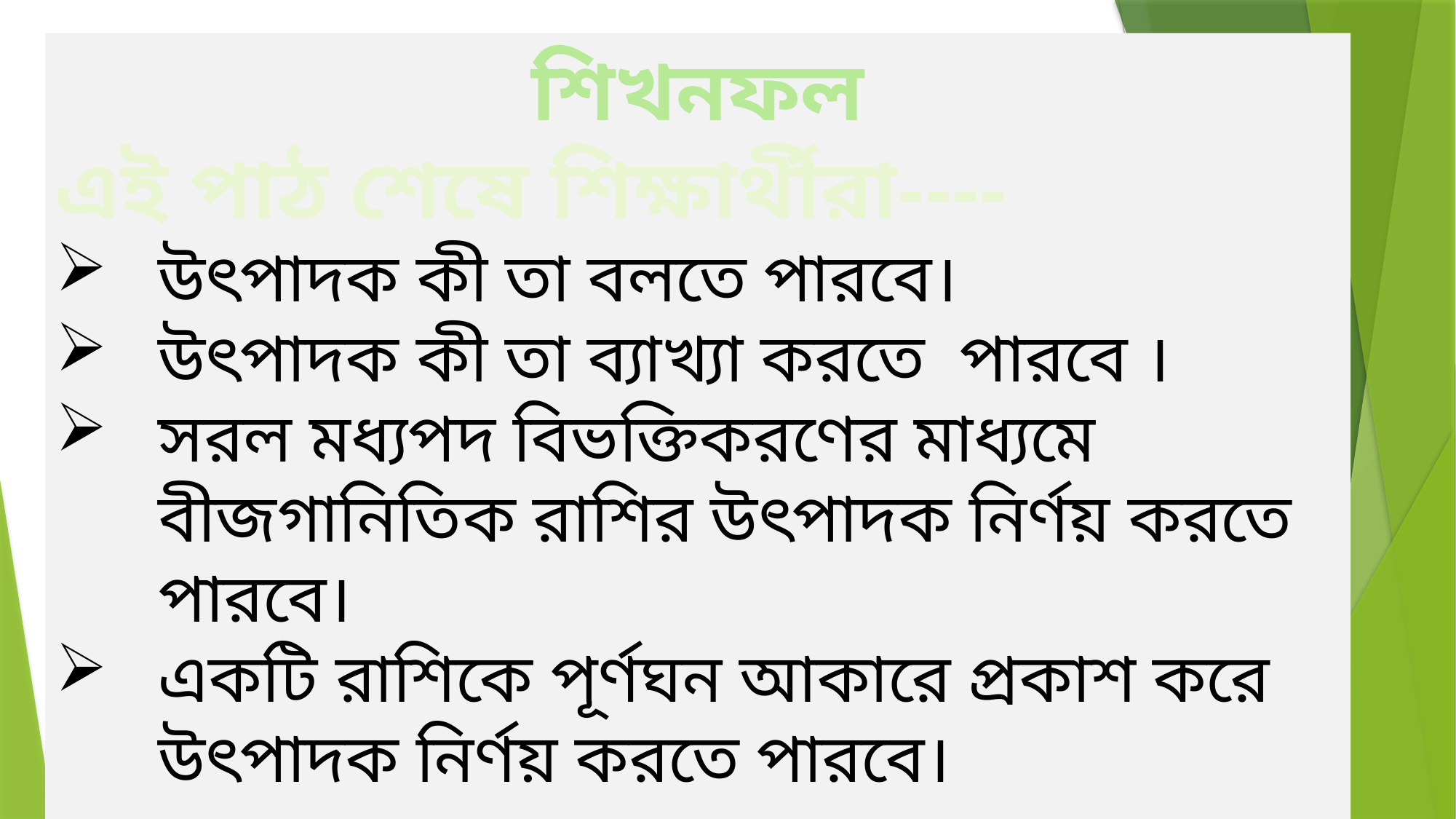

শিখনফল
এই পাঠ শেষে শিক্ষার্থীরা----
উৎপাদক কী তা বলতে পারবে।
উৎপাদক কী তা ব্যাখ্যা করতে  পারবে ।
সরল মধ্যপদ বিভক্তিকরণের মাধ্যমে বীজগানিতিক রাশির উৎপাদক নির্ণয় করতে পারবে।
একটি রাশিকে পূর্ণঘন আকারে প্রকাশ করে উৎপাদক নির্ণয় করতে পারবে।